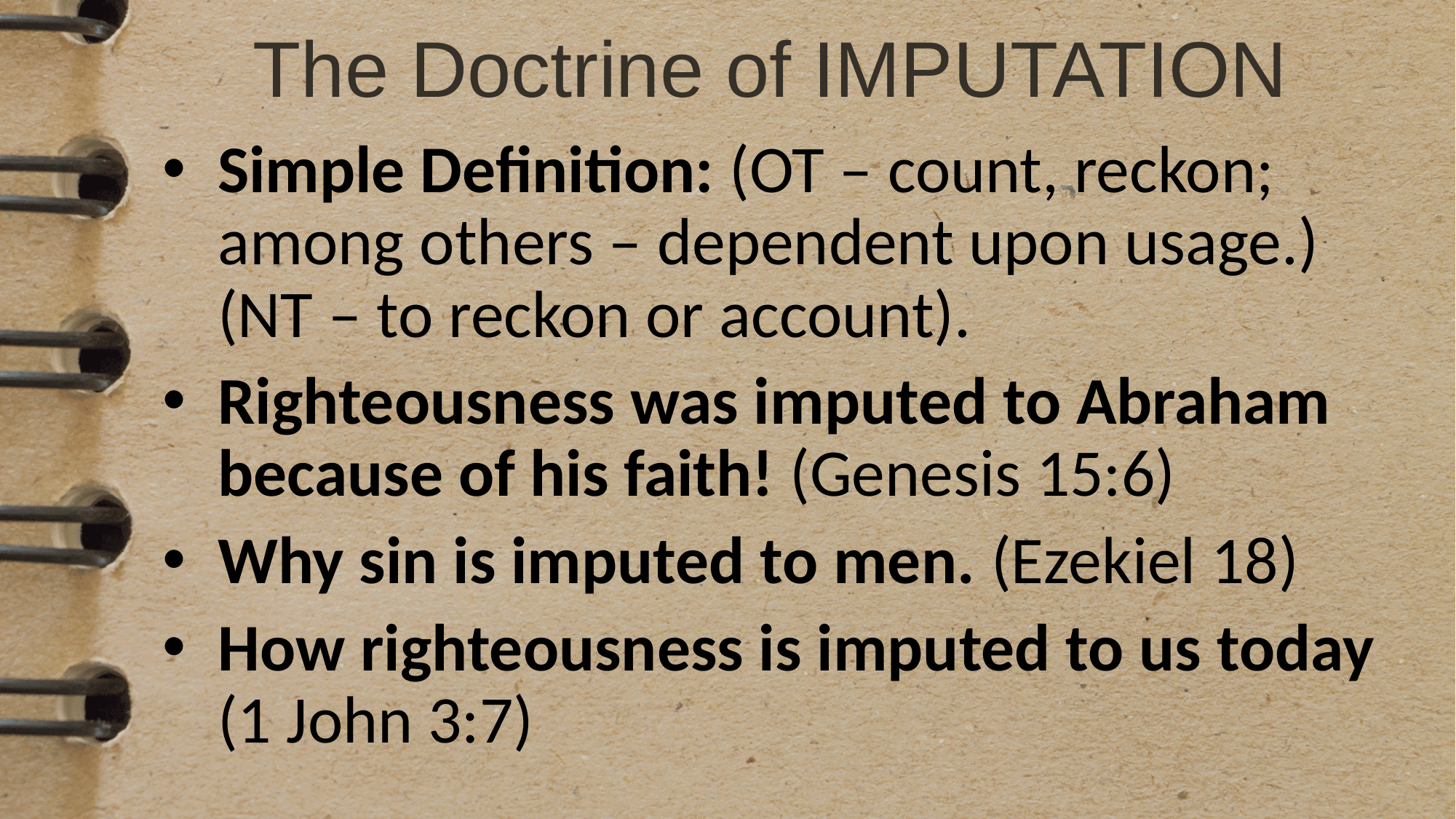

# The Doctrine of IMPUTATION
Simple Definition: (OT – count, reckon; among others – dependent upon usage.) (NT – to reckon or account).
Righteousness was imputed to Abraham because of his faith! (Genesis 15:6)
Why sin is imputed to men. (Ezekiel 18)
How righteousness is imputed to us today (1 John 3:7)